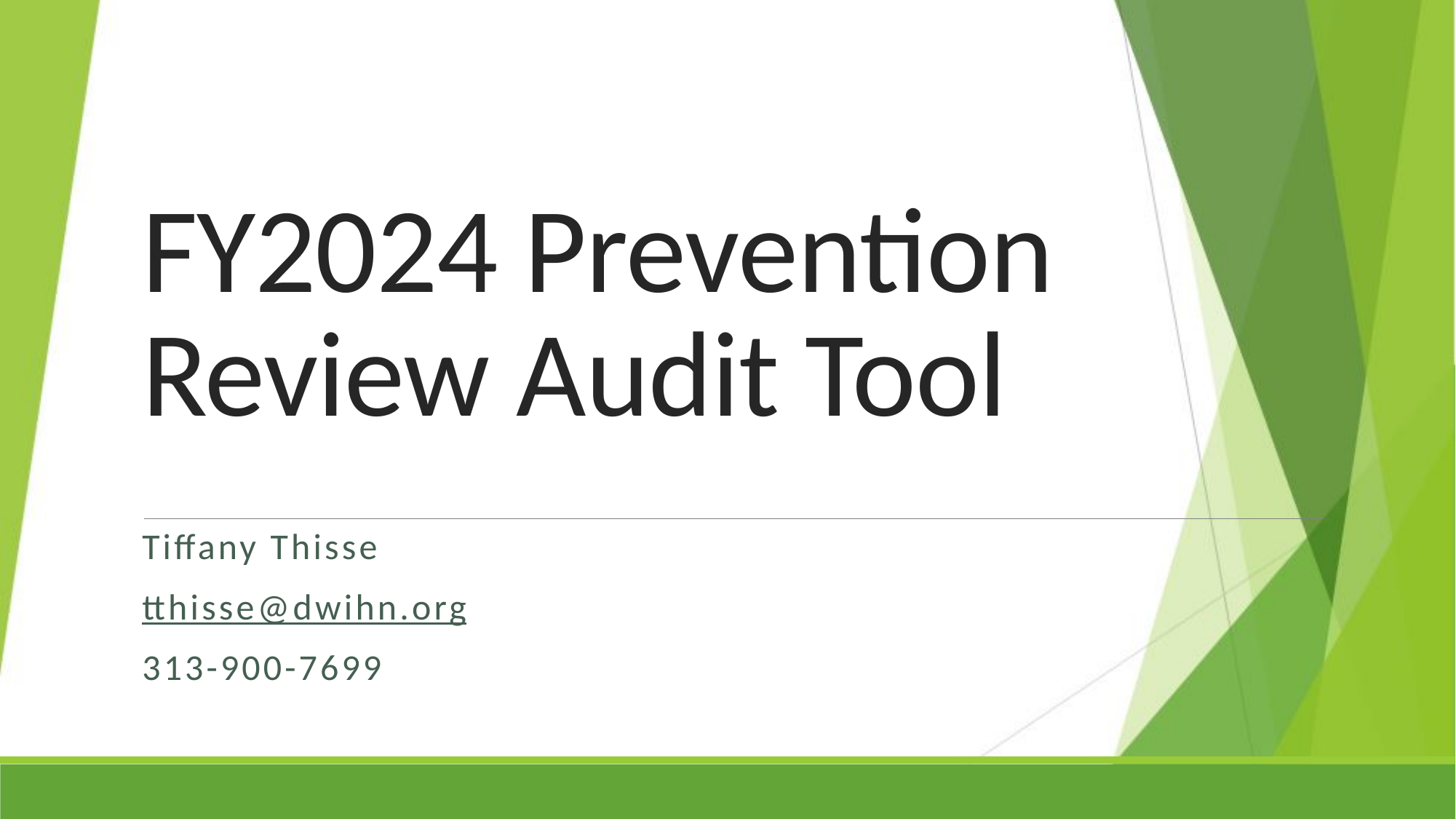

# FY2024 Prevention Review Audit Tool
Tiffany Thisse
tthisse@dwihn.org
313-900-7699